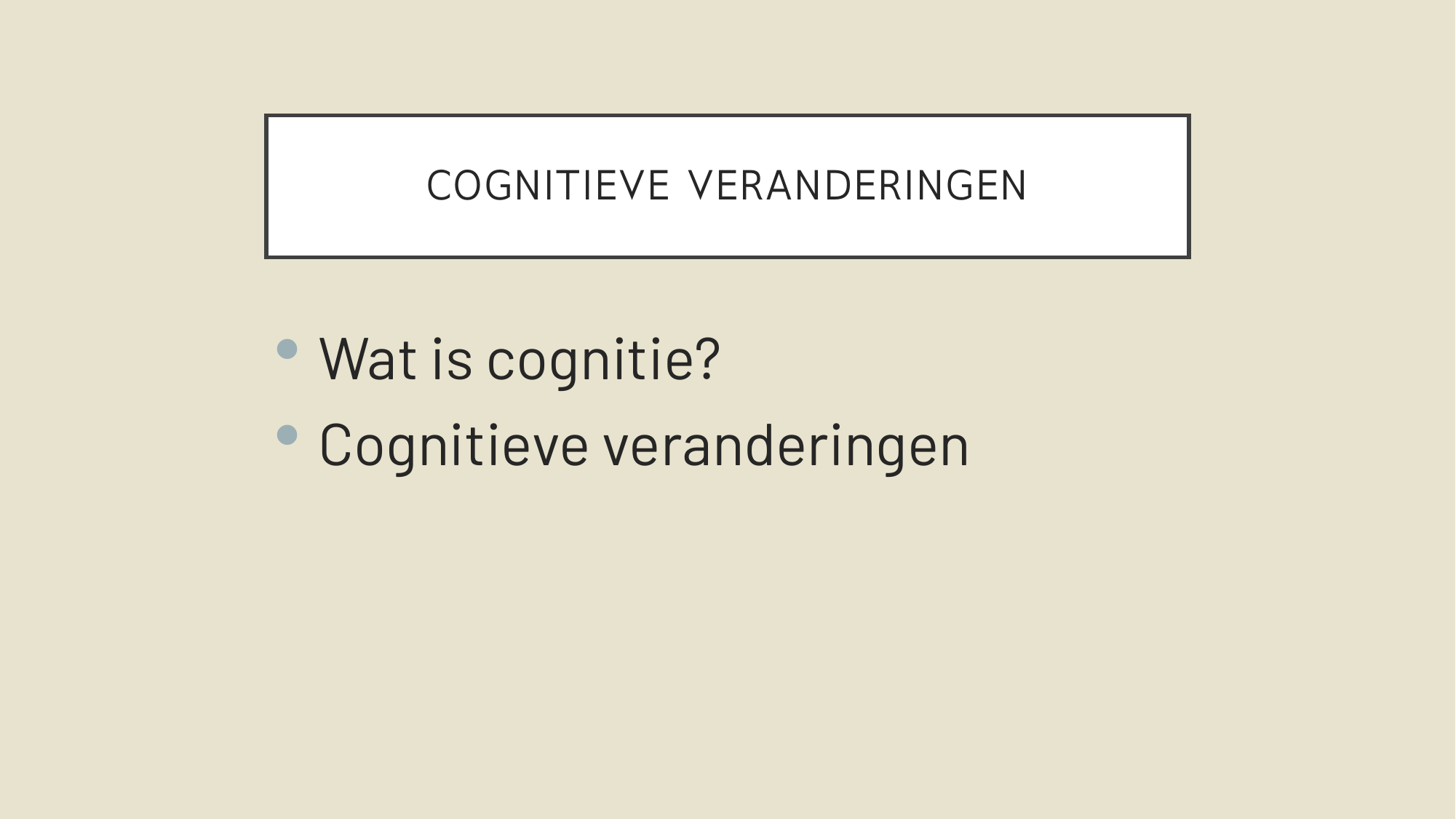

# Cognitieve veranderingen
Wat is cognitie?
Cognitieve veranderingen